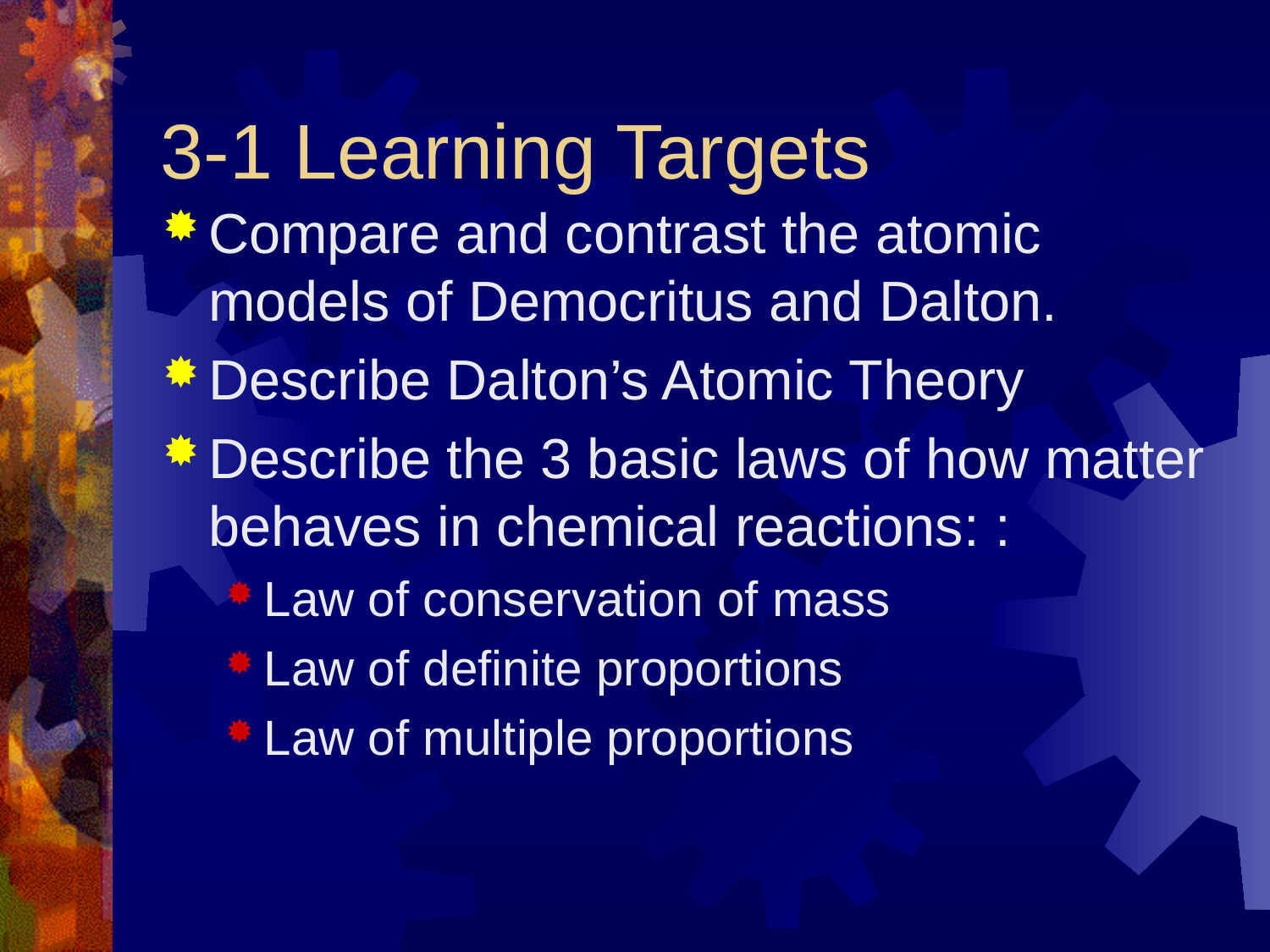

# 3-1 Learning Targets
Compare and contrast the atomic models of Democritus and Dalton.
Describe Dalton’s Atomic Theory
Describe the 3 basic laws of how matter behaves in chemical reactions: :
Law of conservation of mass
Law of definite proportions
Law of multiple proportions